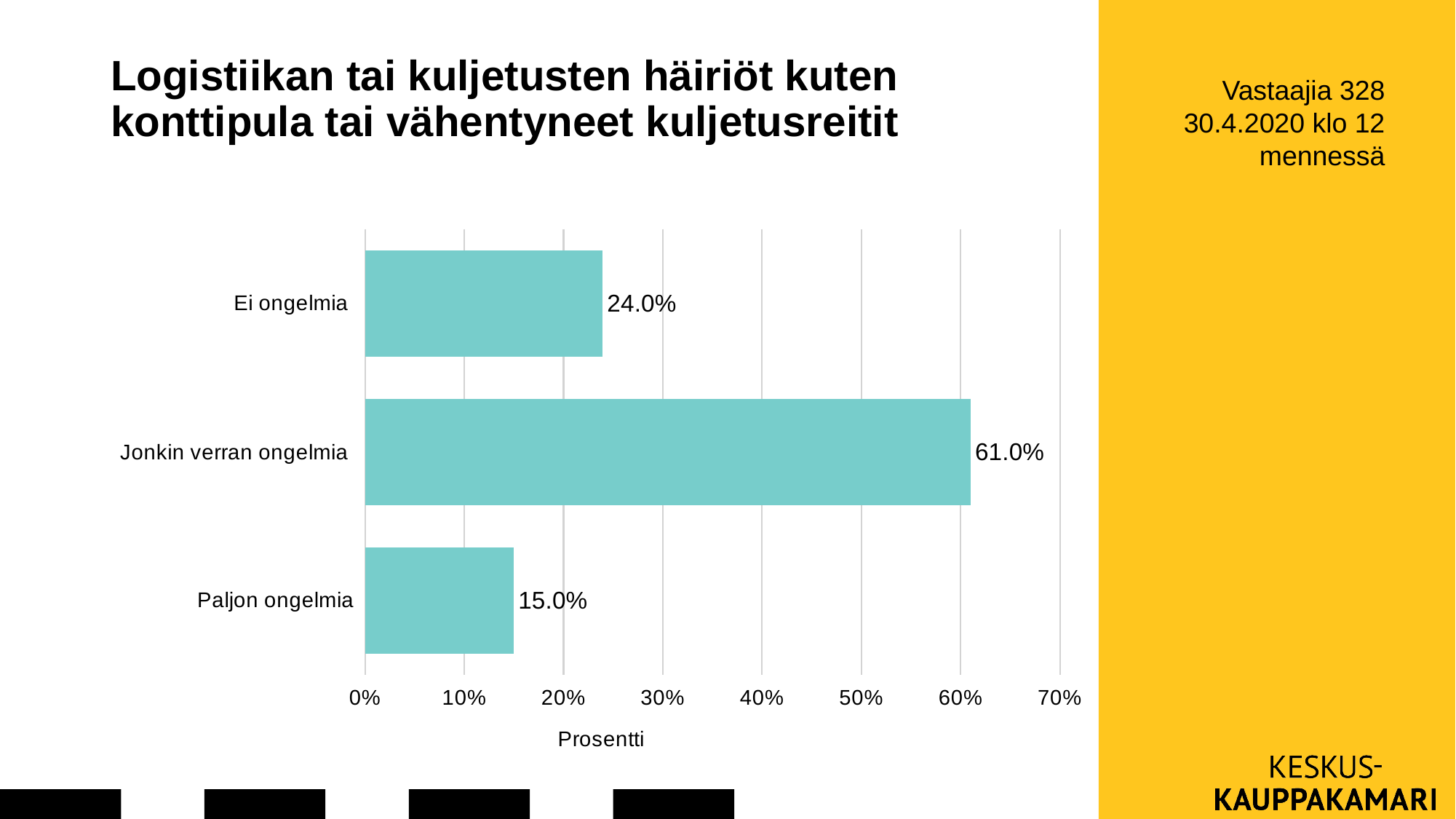

# Logistiikan tai kuljetusten häiriöt kuten konttipula tai vähentyneet kuljetusreitit
Vastaajia 328
30.4.2020 klo 12 mennessä

### Chart

| Category | Logistiikan tai kuljetusten häiriöt kuten konttipula tai vähentyneet kuljetusreitit |
|---|---|
| Ei ongelmia  | 0.23961661341853036 |
| Jonkin verran ongelmia  | 0.610223642172524 |
| Paljon ongelmia | 0.1501597444089457 |